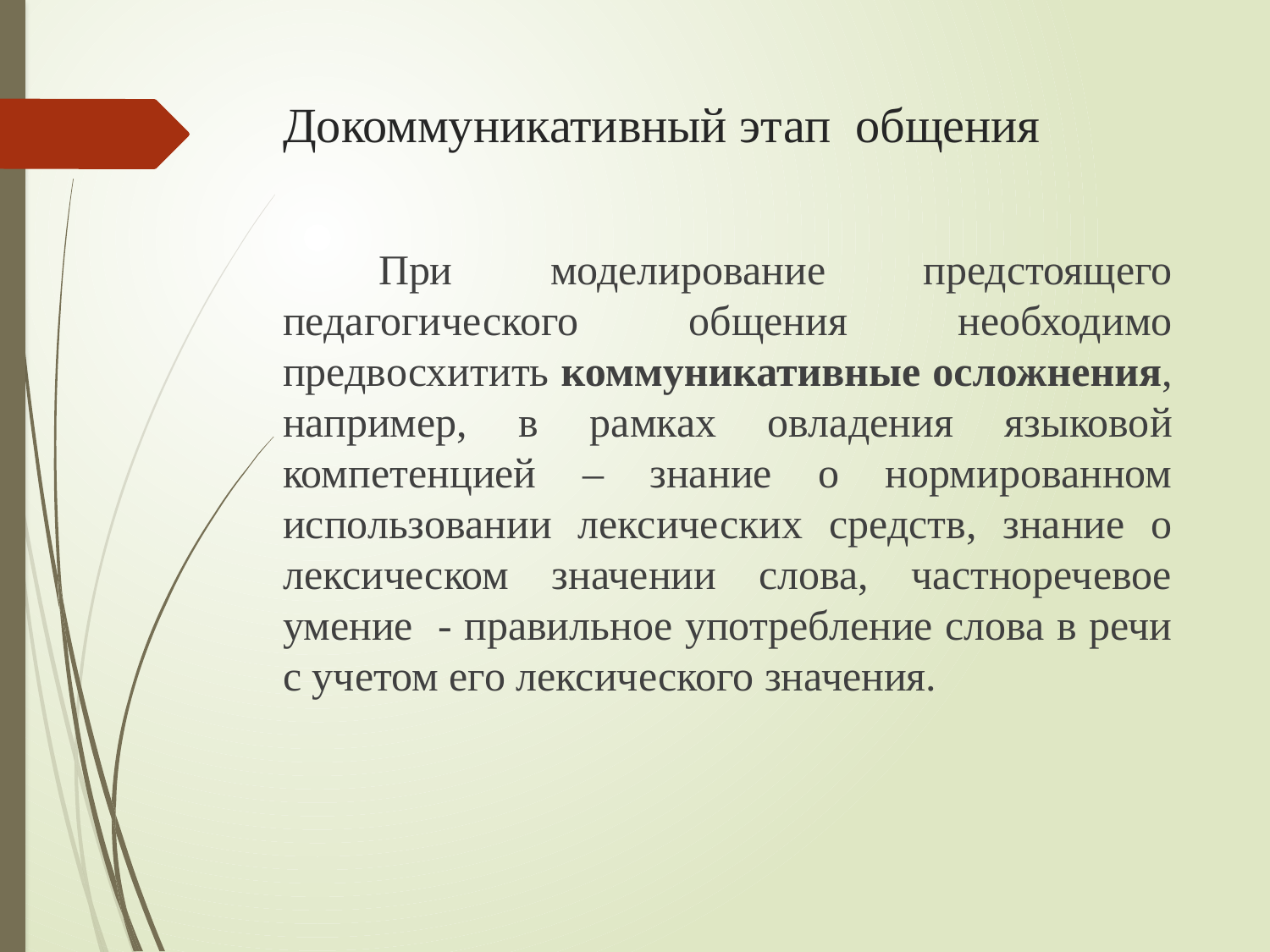

# Докоммуникативный этап  общения
 При моделирование предстоящего педагогического общения необходимо предвосхитить коммуникативные осложнения, например, в рамках овладения языковой компетенцией – знание о нормированном использовании лексических средств, знание о лексическом значении слова, частноречевое умение  - правильное употребление слова в речи с учетом его лексического значения.